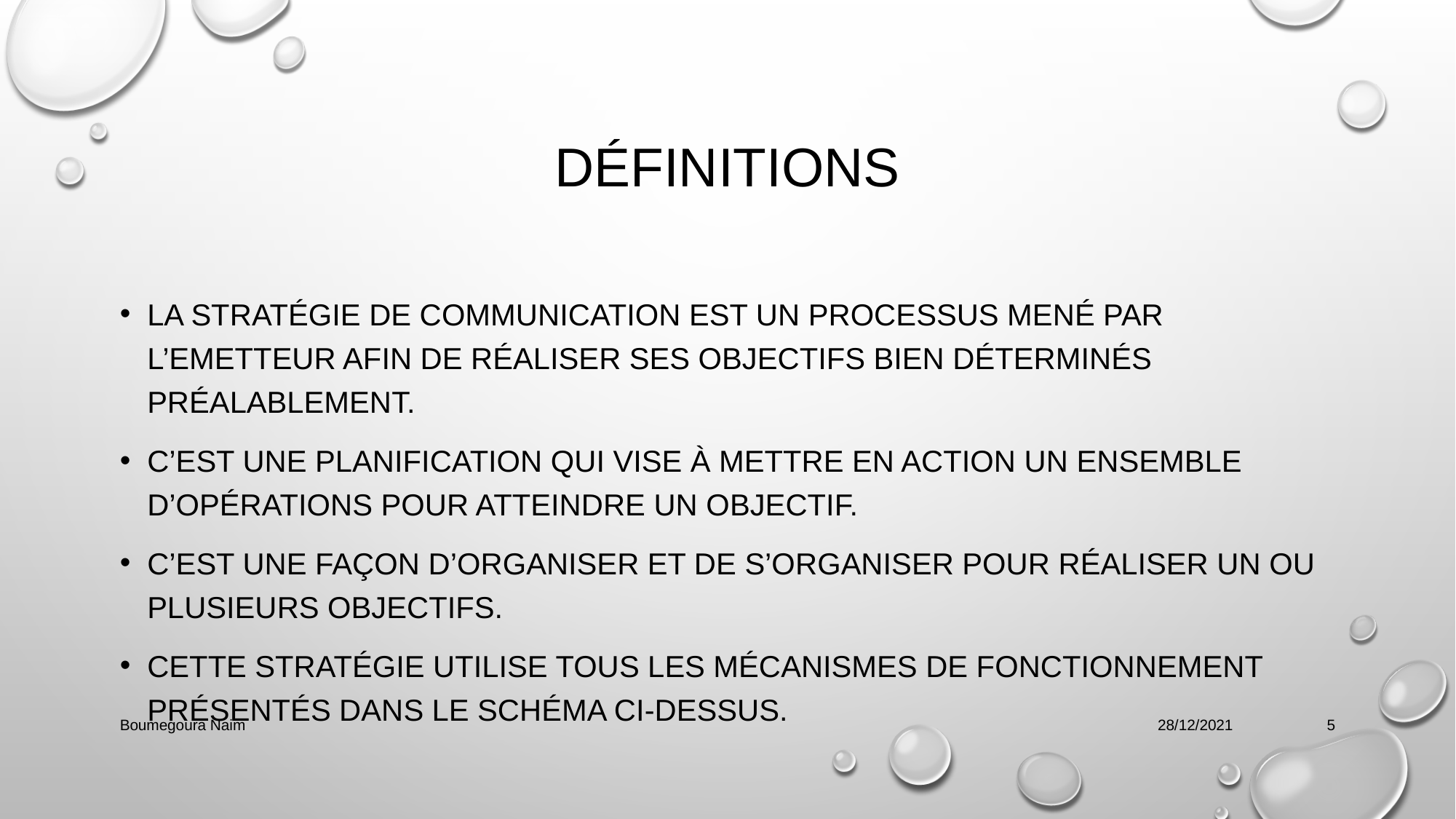

# définitions
La stratégie de communication est un processus mené par l’emetteur afin de réaliser ses objectifs bien déterminés préalablement.
C’est une planification qui vise à mettre en action un ensemble d’opérations pour atteindre un objectif.
C’est une façon d’organiser et de s’organiser pour réaliser un ou plusieurs objectifs.
Cette stratégie utilise tous les mécanismes de fonctionnement présentés dans le schéma ci-dessus.

Boumegoura Naim
28/12/2021
5